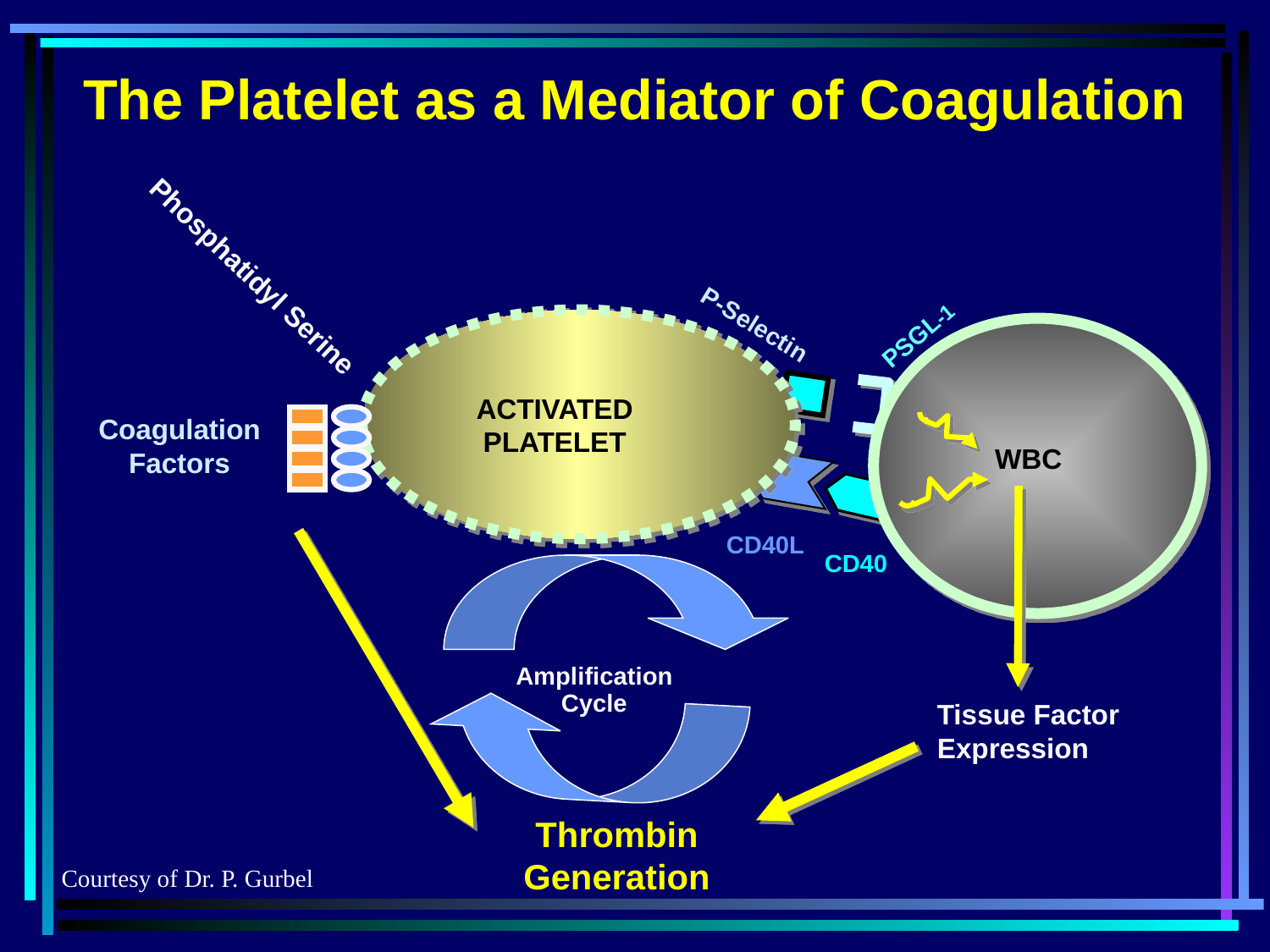

The Platelet as a Mediator of Coagulation
Phosphatidyl Serine
PSGL-1
P-Selectin

ACTIVATED
PLATELET

Coagulation
Factors

WBC

CD40L

CD40

Amplification
Cycle
Tissue Factor
Expression

Thrombin Generation
Courtesy of Dr. P. Gurbel